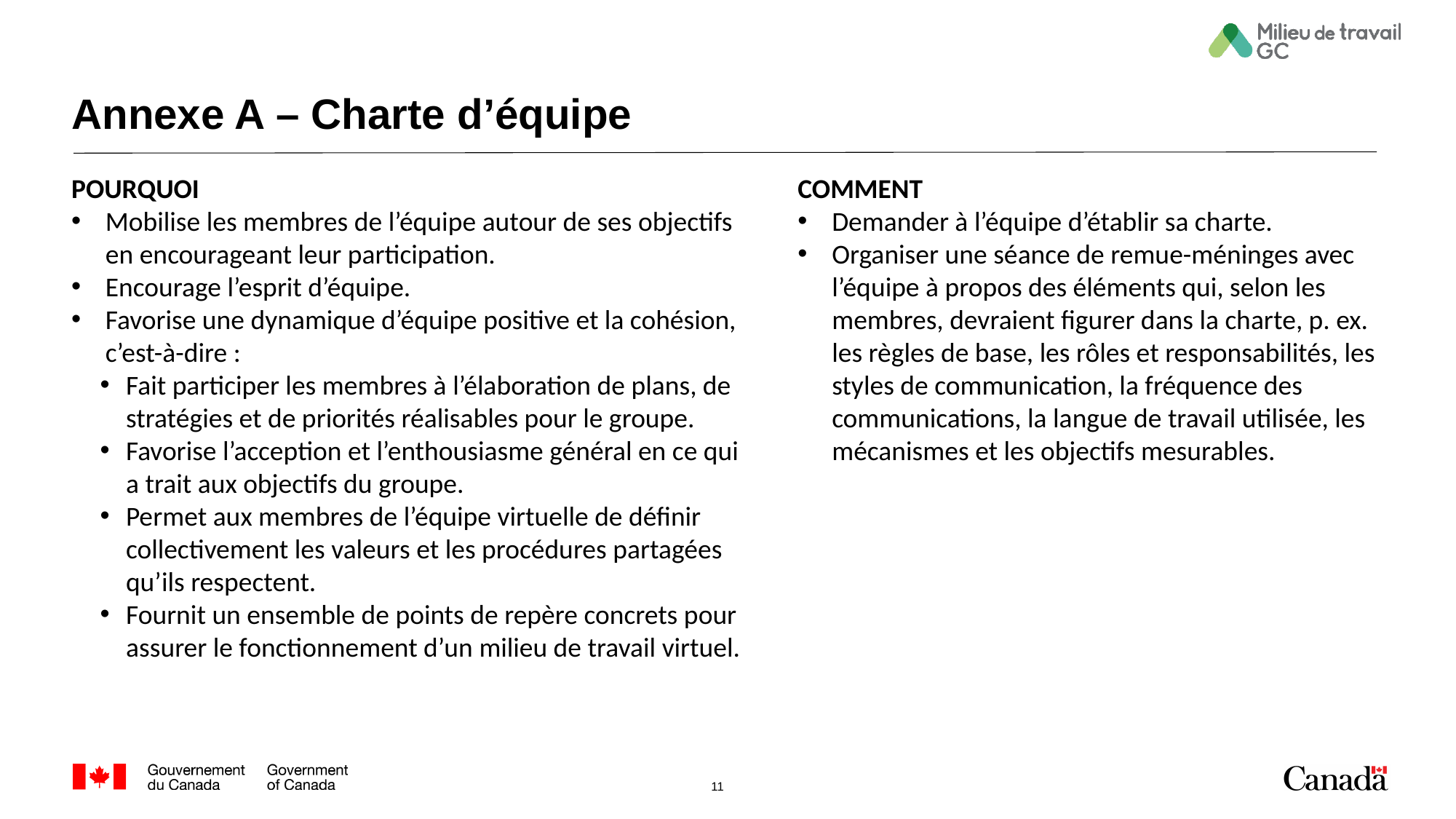

# Annexe A – Charte d’équipe
POURQUOI
Mobilise les membres de l’équipe autour de ses objectifs en encourageant leur participation.
Encourage l’esprit d’équipe.
Favorise une dynamique d’équipe positive et la cohésion, c’est-à-dire :
Fait participer les membres à l’élaboration de plans, de stratégies et de priorités réalisables pour le groupe.
Favorise l’acception et l’enthousiasme général en ce qui a trait aux objectifs du groupe.
Permet aux membres de l’équipe virtuelle de définir collectivement les valeurs et les procédures partagées qu’ils respectent.
Fournit un ensemble de points de repère concrets pour assurer le fonctionnement d’un milieu de travail virtuel.

COMMENT
Demander à l’équipe d’établir sa charte.
Organiser une séance de remue-méninges avec l’équipe à propos des éléments qui, selon les membres, devraient figurer dans la charte, p. ex. les règles de base, les rôles et responsabilités, les styles de communication, la fréquence des communications, la langue de travail utilisée, les mécanismes et les objectifs mesurables.